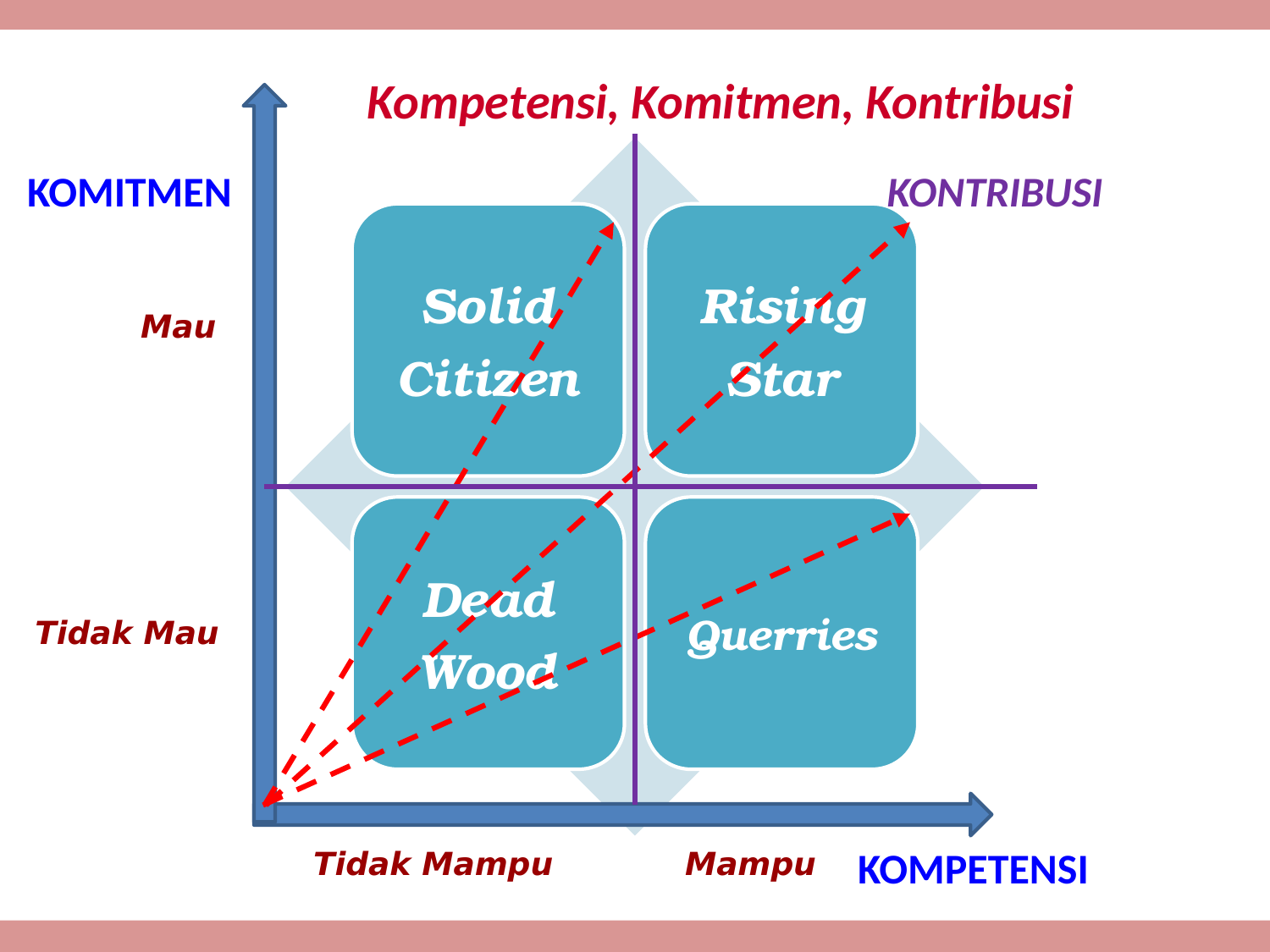

Kompetensi, Komitmen, Kontribusi

Solid
Citizen
Rising
Star
Dead
Wood
Querries
KOMITMEN
KONTRIBUSI

Mau

Tidak Mau
KOMPETENSI
Tidak Mampu
Mampu